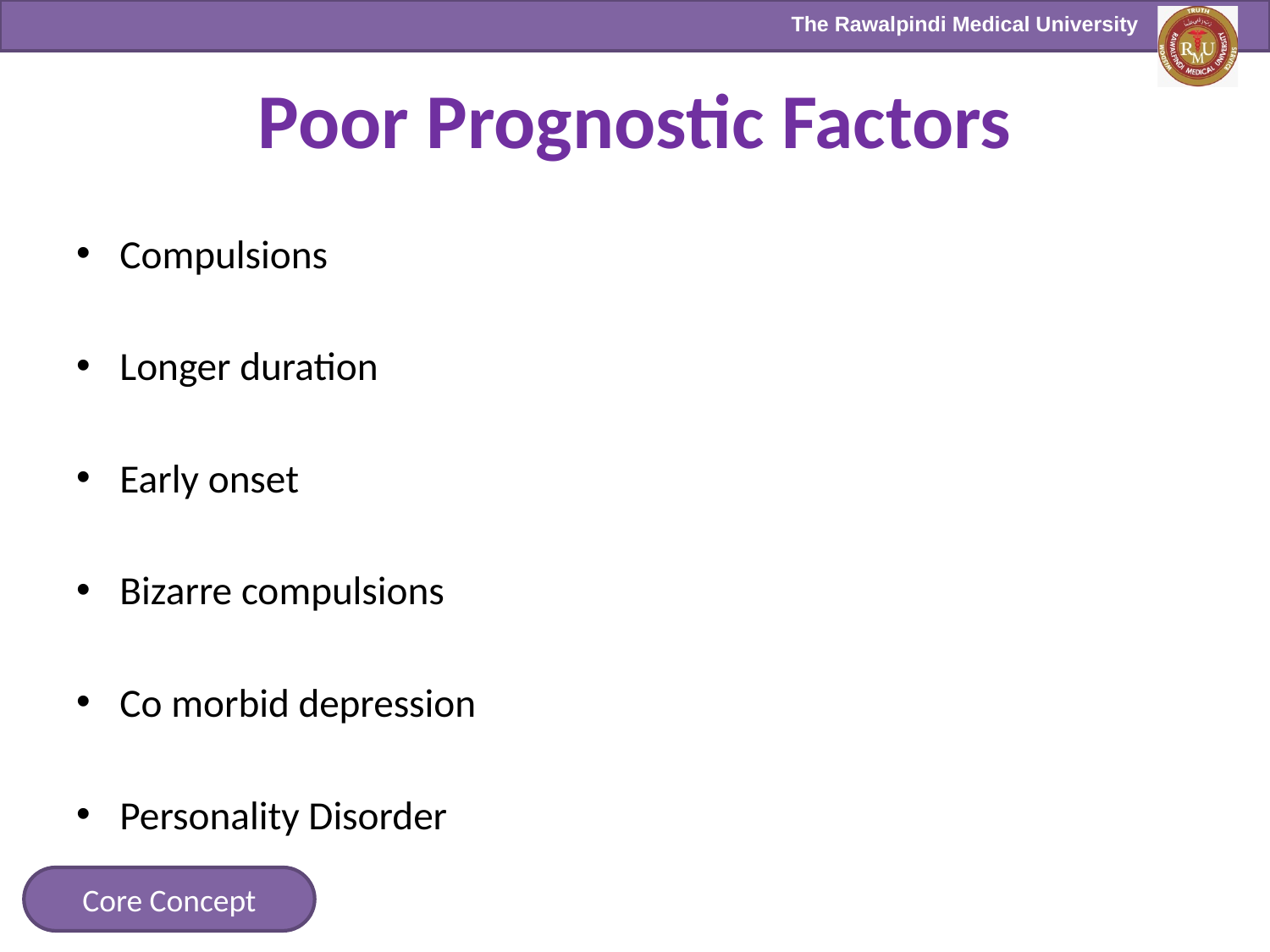

# Poor Prognostic Factors
Compulsions

Longer duration

Early onset

Bizarre compulsions

Co morbid depression

Personality Disorder
Core Concept